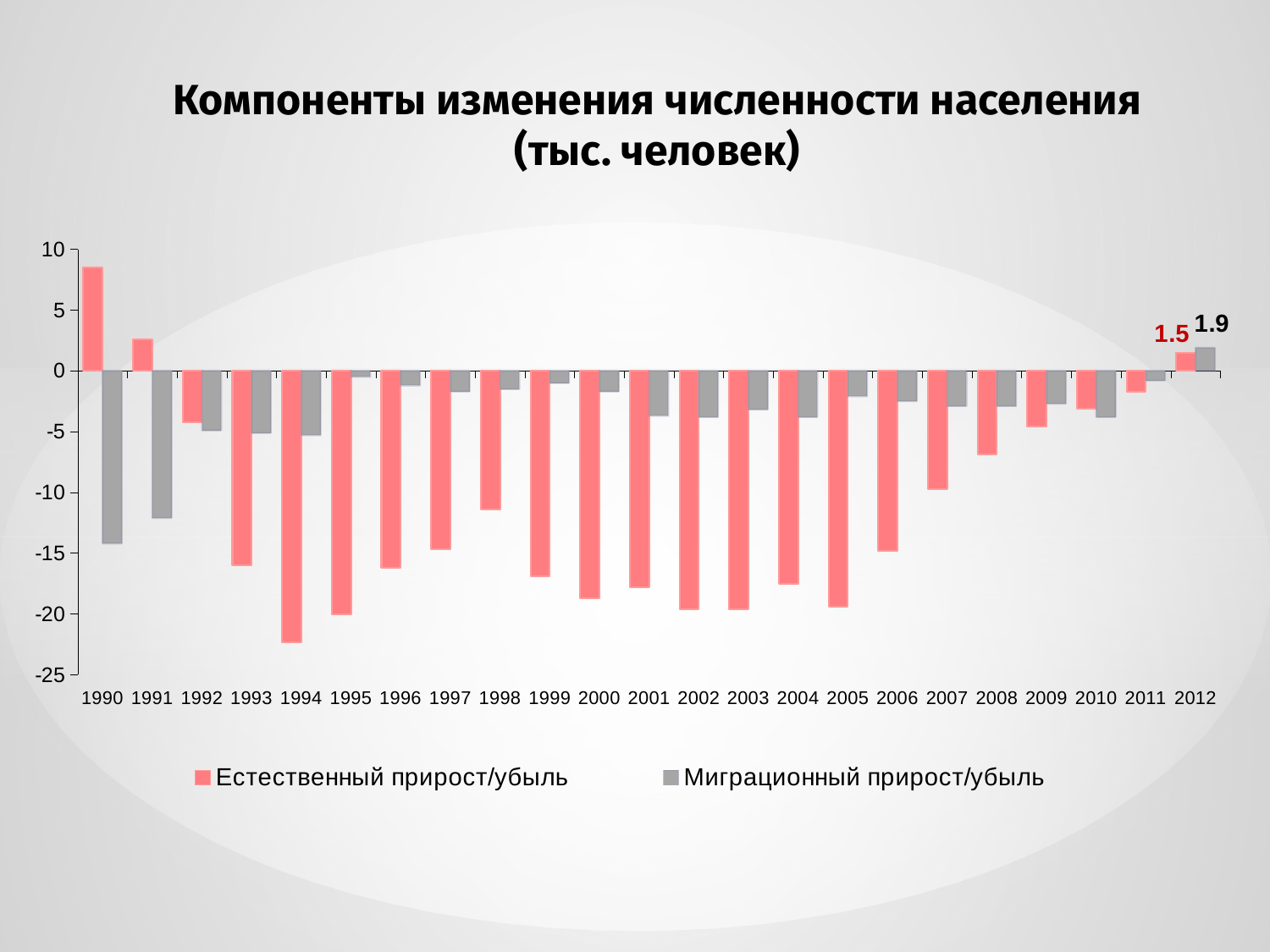

# Компоненты изменения численности населения (тыс. человек)

### Chart

| Category | Естественный прирост/убыль | Миграционный прирост/убыль |
|---|---|---|
| 1990 | 8.5 | -14.2 |
| 1991 | 2.6 | -12.1 |
| 1992 | -4.2 | -4.9 |
| 1993 | -16.0 | -5.1 |
| 1994 | -22.3 | -5.3 |
| 1995 | -20.0 | -0.5 |
| 1996 | -16.2 | -1.2 |
| 1997 | -14.7 | -1.7 |
| 1998 | -11.4 | -1.5 |
| 1999 | -16.9 | -1.0 |
| 2000 | -18.7 | -1.7 |
| 2001 | -17.8 | -3.7 |
| 2002 | -19.6 | -3.8 |
| 2003 | -19.6 | -3.2 |
| 2004 | -17.5 | -3.8 |
| 2005 | -19.4 | -2.1 |
| 2006 | -14.8 | -2.5 |
| 2007 | -9.7 | -2.9 |
| 2008 | -6.9 | -2.9 |
| 2009 | -4.6 | -2.7 |
| 2010 | -3.1 | -3.8 |
| 2011 | -1.7 | -0.8 |
| 2012 | 1.5 | 1.9 |